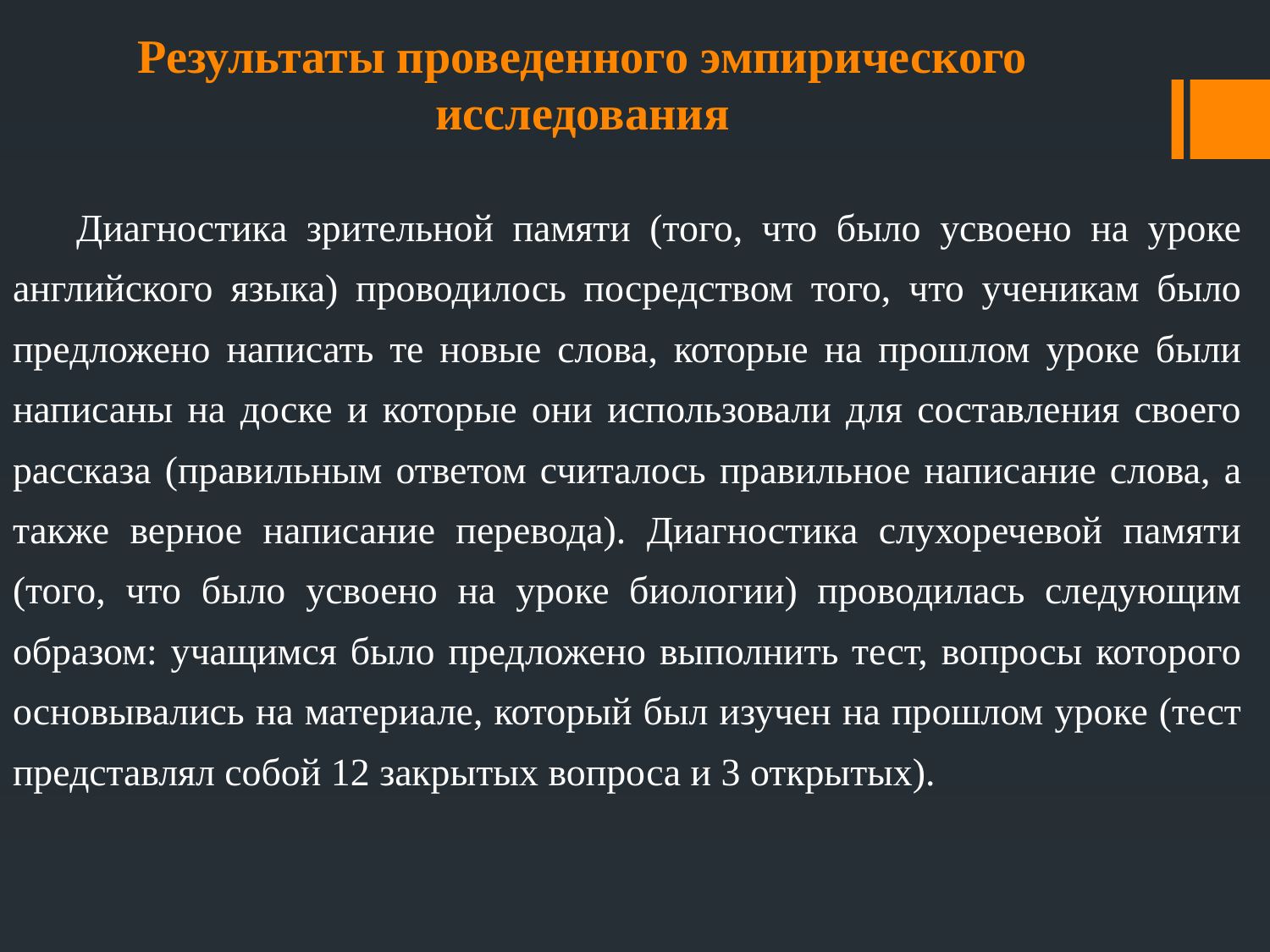

# Результаты проведенного эмпирического исследования

Диагностика зрительной памяти (того, что было усвоено на уроке английского языка) проводилось посредством того, что ученикам было предложено написать те новые слова, которые на прошлом уроке были написаны на доске и которые они использовали для составления своего рассказа (правильным ответом считалось правильное написание слова, а также верное написание перевода). Диагностика слухоречевой памяти (того, что было усвоено на уроке биологии) проводилась следующим образом: учащимся было предложено выполнить тест, вопросы которого основывались на материале, который был изучен на прошлом уроке (тест представлял собой 12 закрытых вопроса и 3 открытых).